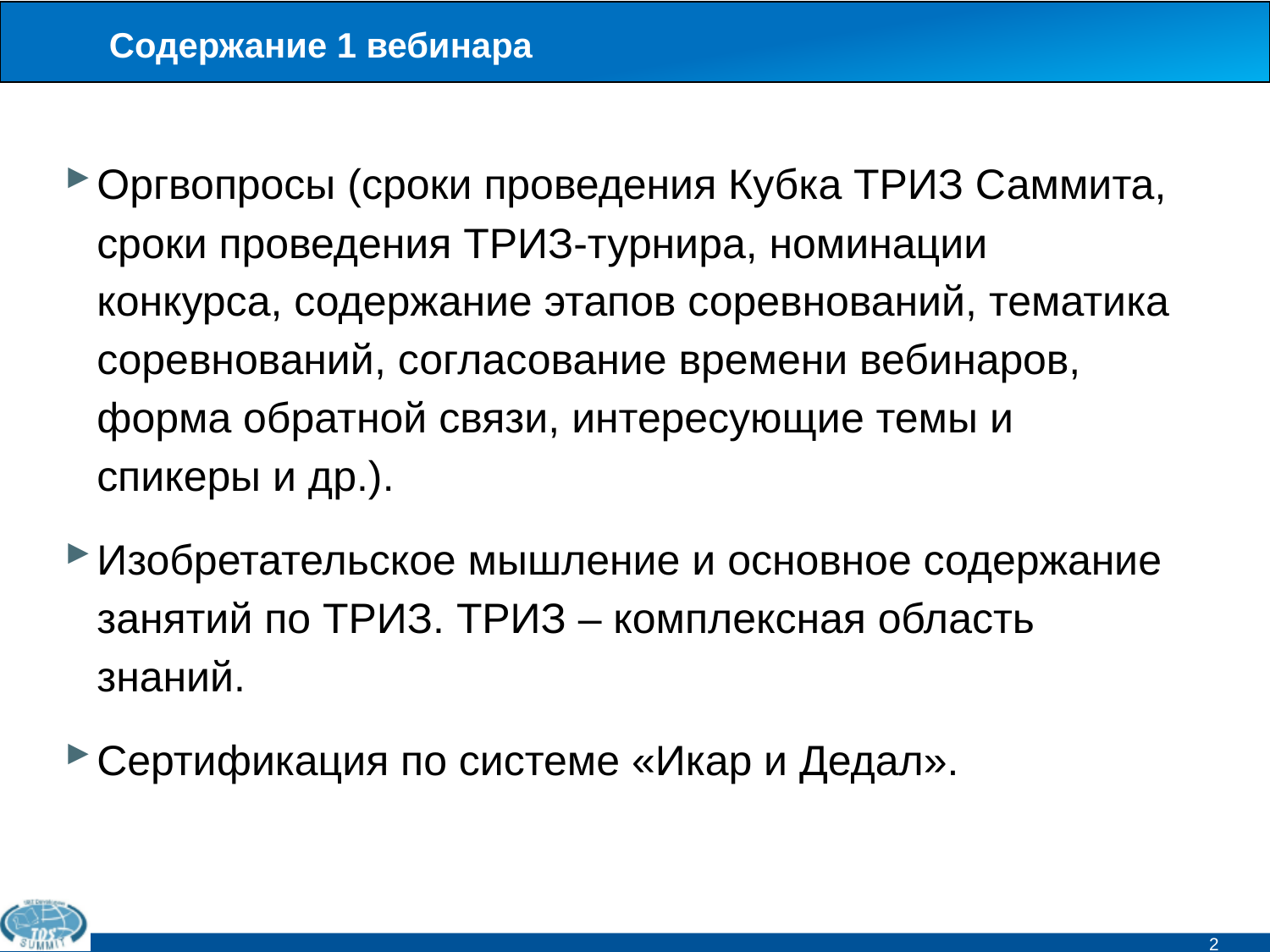

# Содержание 1 вебинара
Оргвопросы (сроки проведения Кубка ТРИЗ Саммита, сроки проведения ТРИЗ-турнира, номинации конкурса, содержание этапов соревнований, тематика соревнований, согласование времени вебинаров, форма обратной связи, интересующие темы и спикеры и др.).
Изобретательское мышление и основное содержание занятий по ТРИЗ. ТРИЗ – комплексная область знаний.
Сертификация по системе «Икар и Дедал».